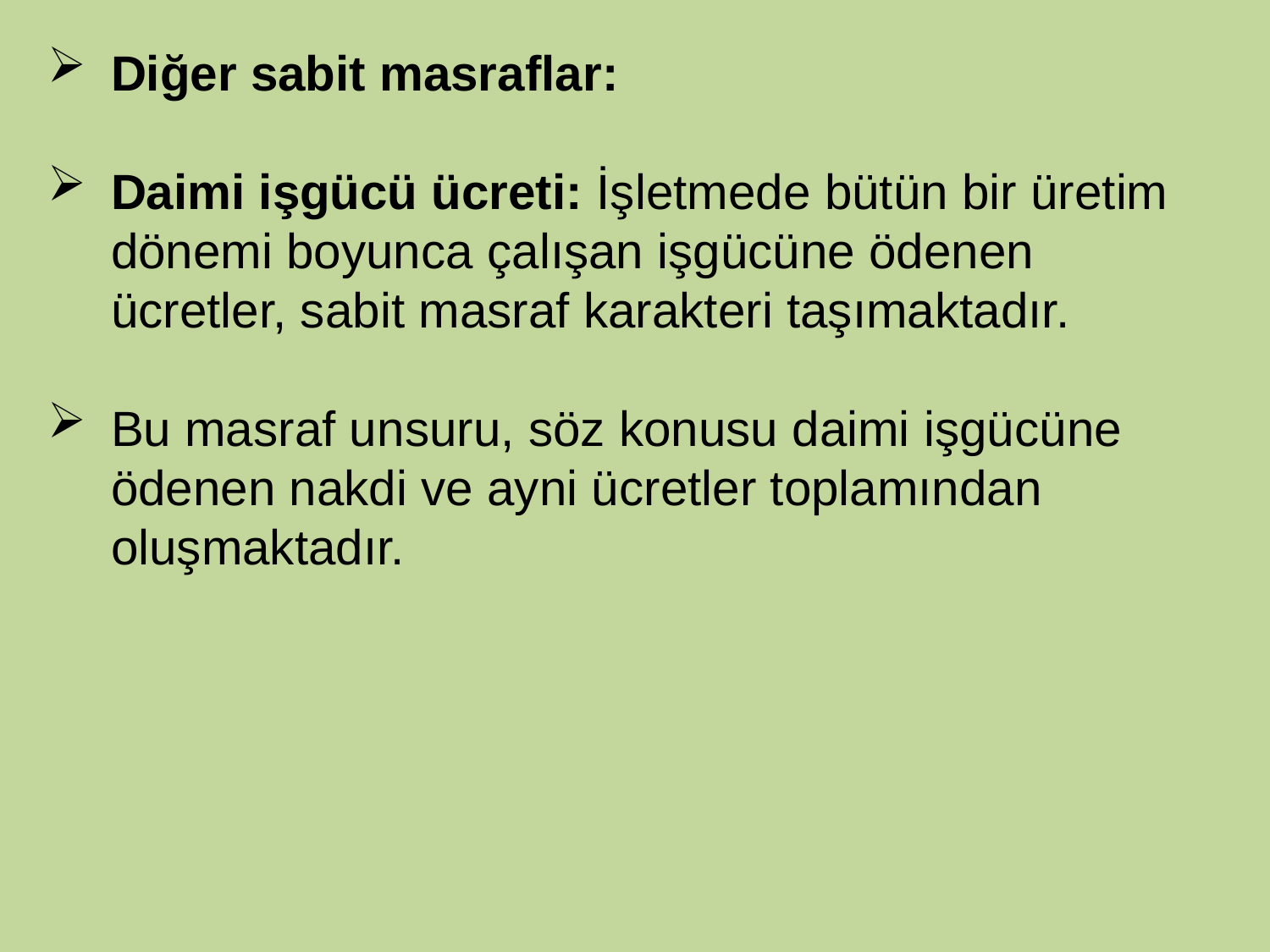

Diğer sabit masraflar:

Daimi işgücü ücreti: İşletmede bütün bir üretim dönemi boyunca çalışan işgücüne ödenen ücretler, sabit masraf karakteri taşımaktadır.

Bu masraf unsuru, söz konusu daimi işgücüne ödenen nakdi ve ayni ücretler toplamından oluşmaktadır.